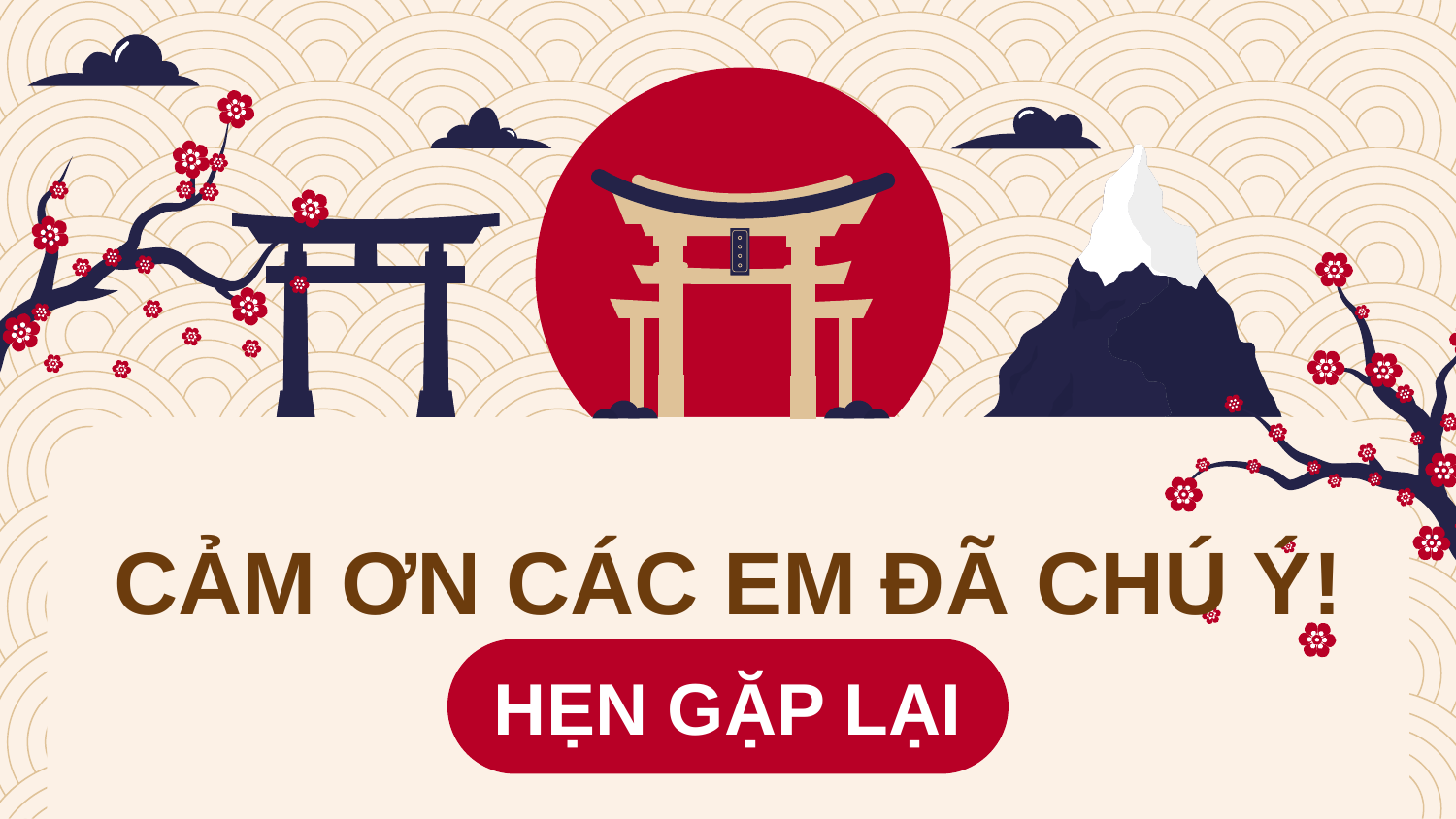

CẢM ƠN CÁC EM ĐÃ CHÚ Ý!
HẸN GẶP LẠI